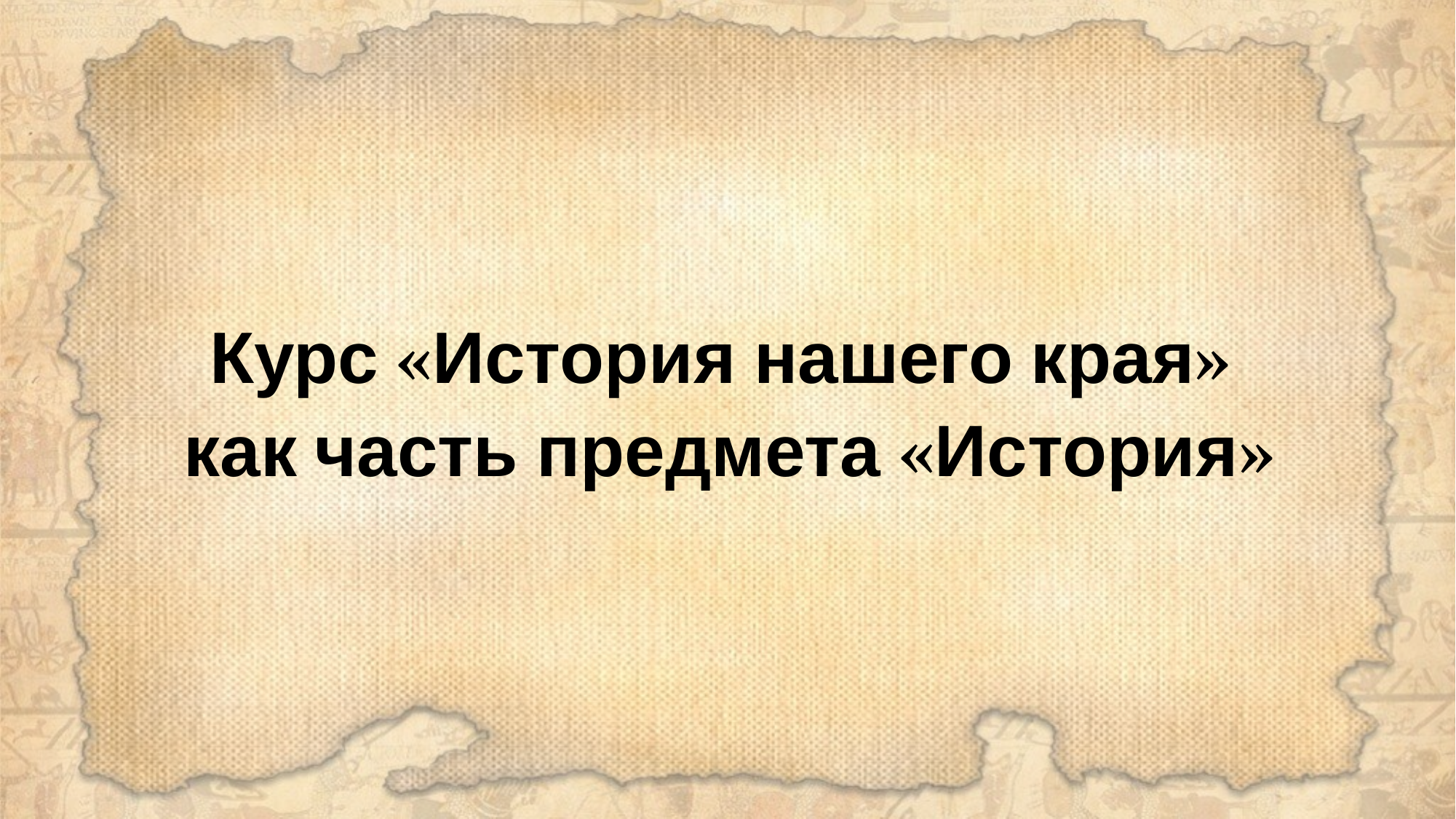

Курс «История нашего края»
как часть предмета «История»